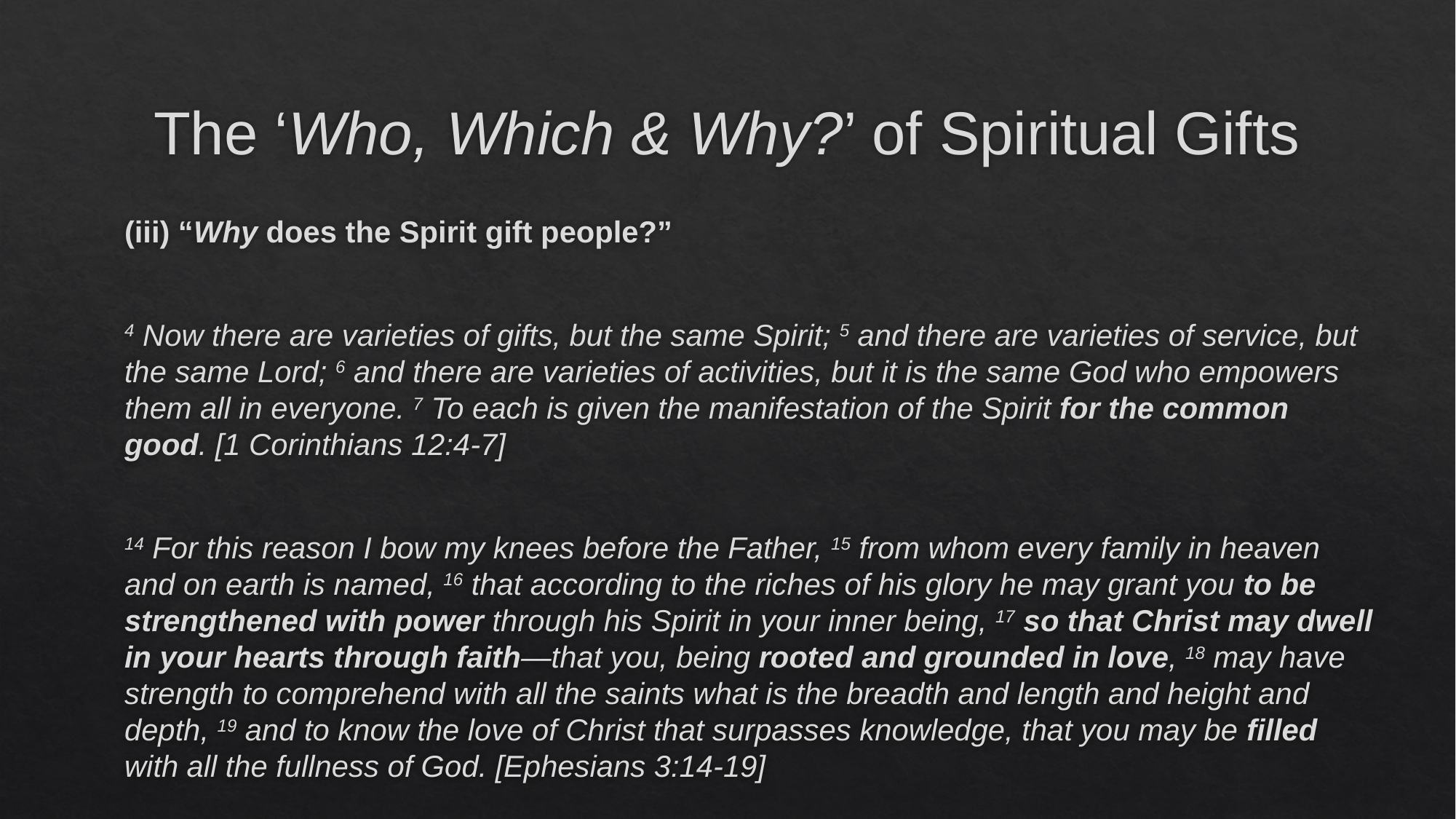

# The ‘Who, Which & Why?’ of Spiritual Gifts
(iii) “Why does the Spirit gift people?”

4 Now there are varieties of gifts, but the same Spirit; 5 and there are varieties of service, but the same Lord; 6 and there are varieties of activities, but it is the same God who empowers them all in everyone. 7 To each is given the manifestation of the Spirit for the common good. [1 Corinthians 12:4-7]

14 For this reason I bow my knees before the Father, 15 from whom every family in heaven and on earth is named, 16 that according to the riches of his glory he may grant you to be strengthened with power through his Spirit in your inner being, 17 so that Christ may dwell in your hearts through faith—that you, being rooted and grounded in love, 18 may have strength to comprehend with all the saints what is the breadth and length and height and depth, 19 and to know the love of Christ that surpasses knowledge, that you may be filled with all the fullness of God. [Ephesians 3:14-19]